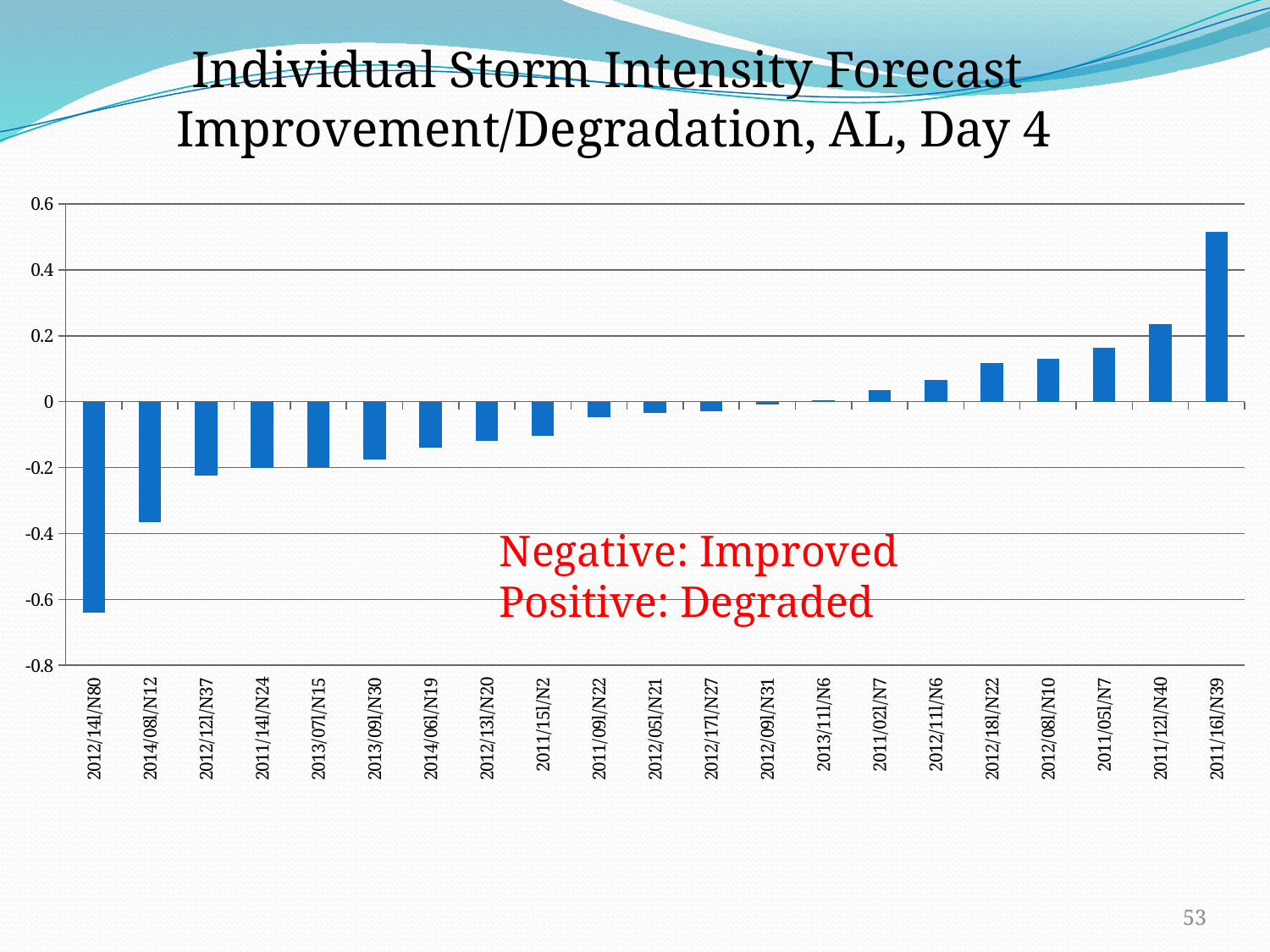

Individual Storm Intensity Forecast  Improvement/Degradation, AL, Day 4

### Chart

| Category |  |
|---|---|
| 2012/14l/N80 | -0.639566 |
| 2014/08l/N12 | -0.366279 |
| 2012/12l/N37 | -0.224971 |
| 2011/14l/N24 | -0.201258 |
| 2013/07l/N15 | -0.198113 |
| 2013/09l/N30 | -0.176101 |
| 2014/06l/N19 | -0.140337 |
| 2012/13l/N20 | -0.12002100000000013 |
| 2011/15l/N2 | -0.10482200000000012 |
| 2011/09l/N22 | -0.0458771 |
| 2012/05l/N21 | -0.0335428 |
| 2012/17l/N27 | -0.0293502 |
| 2012/09l/N31 | -0.007733750000000014 |
| 2013/11l/N6 | 0.004192959999999996 |
| 2011/02l/N7 | 0.034241700000000055 |
| 2012/11l/N6 | 0.06708550000000002 |
| 2012/18l/N22 | 0.116802 |
| 2012/08l/N10 | 0.13067699999999988 |
| 2011/05l/N7 | 0.163523 |
| 2011/12l/N40 | 0.23524500000000034 |
| 2011/16l/N39 | 0.515724 |
Negative: Improved
Positive: Degraded
53